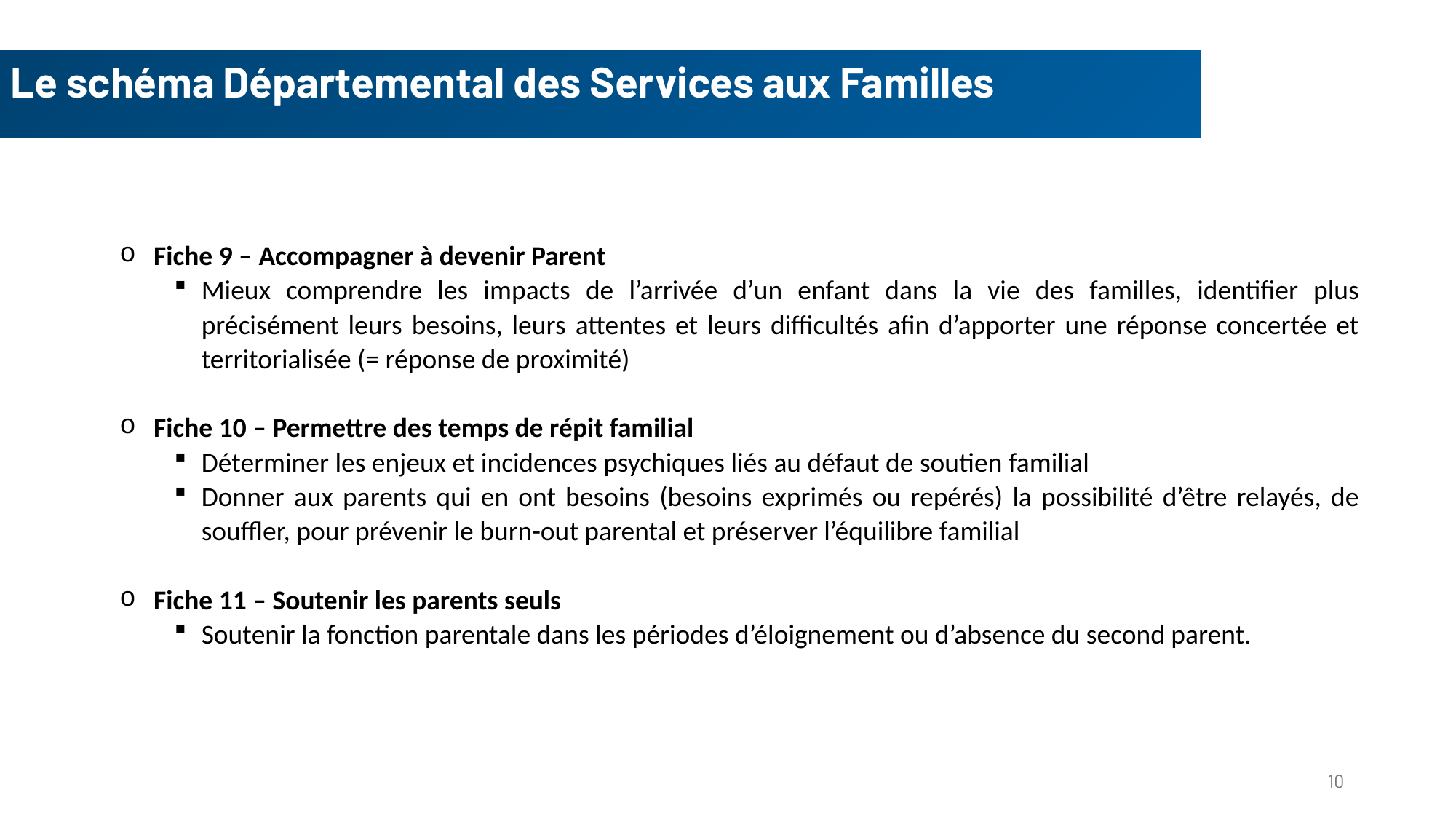

Le schéma Départemental des Services aux Familles
Fiche 9 – Accompagner à devenir Parent
Mieux comprendre les impacts de l’arrivée d’un enfant dans la vie des familles, identifier plus précisément leurs besoins, leurs attentes et leurs difficultés afin d’apporter une réponse concertée et territorialisée (= réponse de proximité)

Fiche 10 – Permettre des temps de répit familial
Déterminer les enjeux et incidences psychiques liés au défaut de soutien familial
Donner aux parents qui en ont besoins (besoins exprimés ou repérés) la possibilité d’être relayés, de souffler, pour prévenir le burn-out parental et préserver l’équilibre familial

Fiche 11 – Soutenir les parents seuls
Soutenir la fonction parentale dans les périodes d’éloignement ou d’absence du second parent.
10